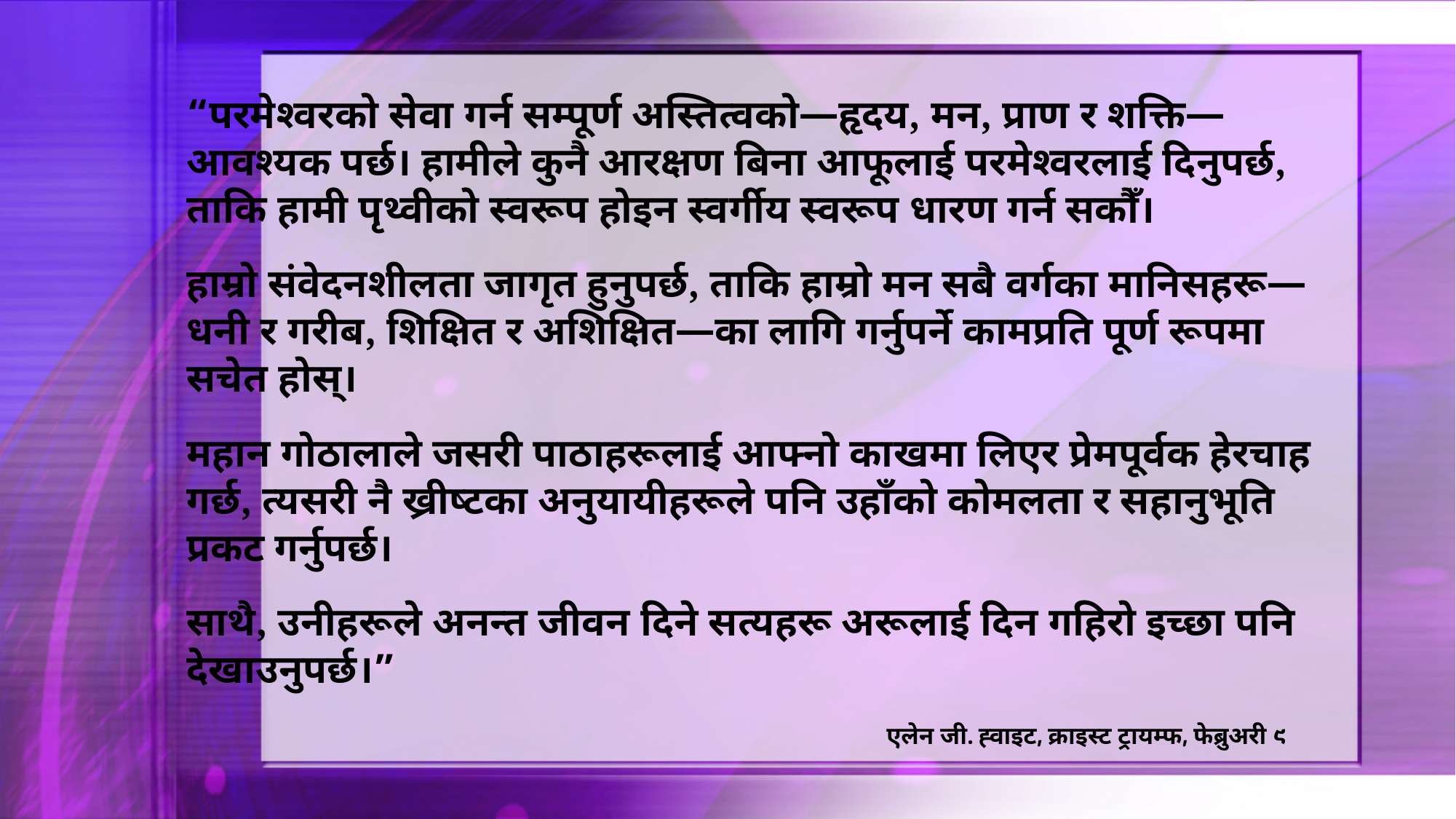

“परमेश्वरको सेवा गर्न सम्पूर्ण अस्तित्वको—हृदय, मन, प्राण र शक्ति—आवश्यक पर्छ। हामीले कुनै आरक्षण बिना आफूलाई परमेश्वरलाई दिनुपर्छ, ताकि हामी पृथ्वीको स्वरूप होइन स्वर्गीय स्वरूप धारण गर्न सकौँ।
हाम्रो संवेदनशीलता जागृत हुनुपर्छ, ताकि हाम्रो मन सबै वर्गका मानिसहरू—धनी र गरीब, शिक्षित र अशिक्षित—का लागि गर्नुपर्ने कामप्रति पूर्ण रूपमा सचेत होस्।
महान गोठालाले जसरी पाठाहरूलाई आफ्नो काखमा लिएर प्रेमपूर्वक हेरचाह गर्छ, त्यसरी नै ख्रीष्टका अनुयायीहरूले पनि उहाँको कोमलता र सहानुभूति प्रकट गर्नुपर्छ।
साथै, उनीहरूले अनन्त जीवन दिने सत्यहरू अरूलाई दिन गहिरो इच्छा पनि देखाउनुपर्छ।”
एलेन जी. ह्वाइट, क्राइस्ट ट्रायम्फ, फेब्रुअरी ९